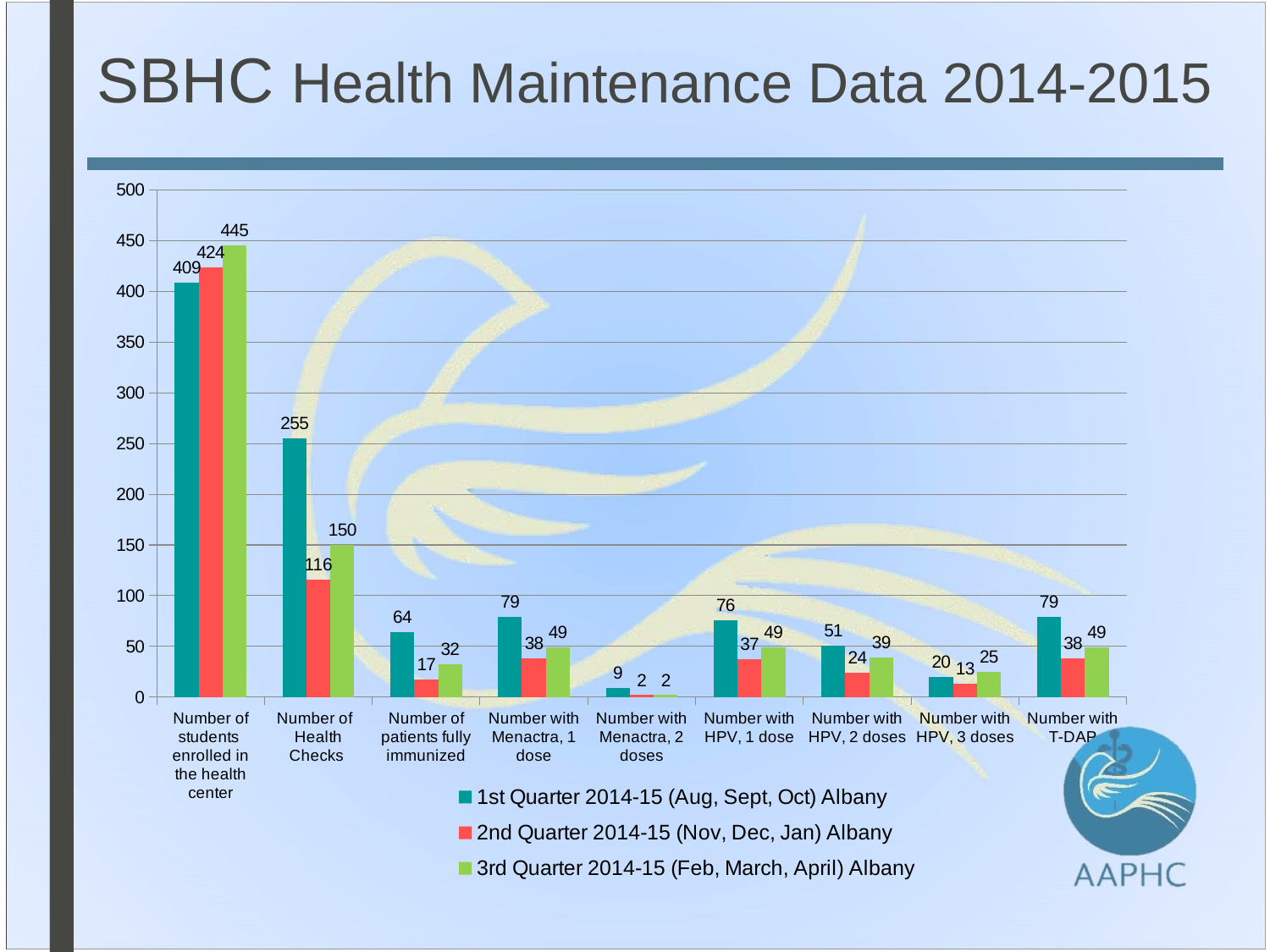

# SBHC Health Maintenance Data 2014-2015

### Chart

| Category | 1st Quarter 2014-15 (Aug, Sept, Oct) Albany | 2nd Quarter 2014-15 (Nov, Dec, Jan) Albany | 3rd Quarter 2014-15 (Feb, March, April) Albany |
|---|---|---|---|
| Number of students  enrolled in the health center | 409.0 | 424.0 | 445.0 |
| Number of   Health Checks  | 255.0 | 116.0 | 150.0 |
| Number of patients fully immunized | 64.0 | 17.0 | 32.0 |
| Number with Menactra, 1 dose | 79.0 | 38.0 | 49.0 |
| Number with Menactra, 2 doses | 9.0 | 2.0 | 2.0 |
| Number with HPV, 1 dose | 76.0 | 37.0 | 49.0 |
| Number with HPV, 2 doses | 51.0 | 24.0 | 39.0 |
| Number with HPV, 3 doses | 20.0 | 13.0 | 25.0 |
| Number with T-DAP | 79.0 | 38.0 | 49.0 |